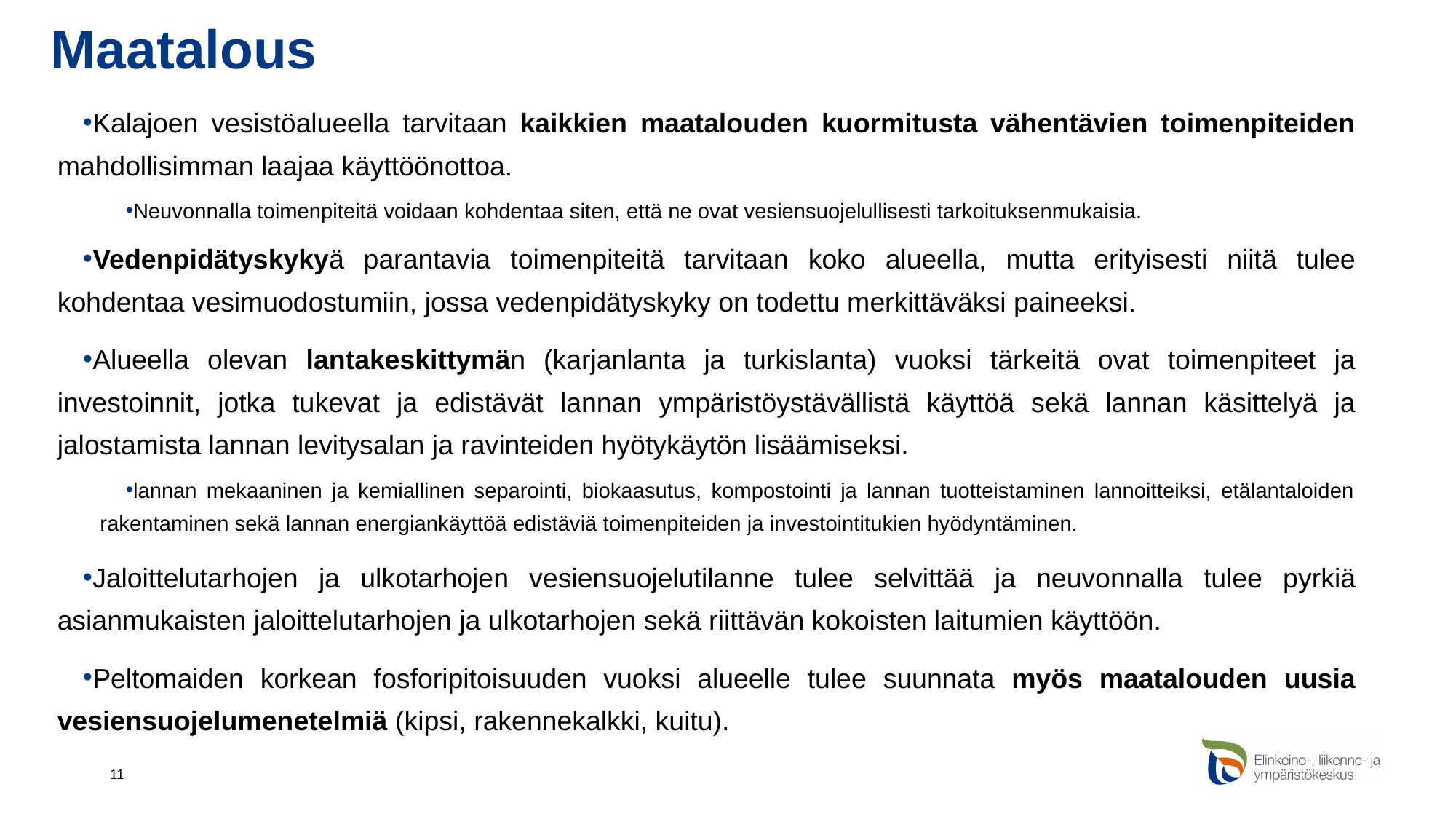

# Maatalous
Kalajoen vesistöalueella tarvitaan kaikkien maatalouden kuormitusta vähentävien toimenpiteiden mahdollisimman laajaa käyttöönottoa.
Neuvonnalla toimenpiteitä voidaan kohdentaa siten, että ne ovat vesiensuojelullisesti tarkoituksenmukaisia.
Vedenpidätyskykyä parantavia toimenpiteitä tarvitaan koko alueella, mutta erityisesti niitä tulee kohdentaa vesimuodostumiin, jossa vedenpidätyskyky on todettu merkittäväksi paineeksi.
Alueella olevan lantakeskittymän (karjanlanta ja turkislanta) vuoksi tärkeitä ovat toimenpiteet ja investoinnit, jotka tukevat ja edistävät lannan ympäristöystävällistä käyttöä sekä lannan käsittelyä ja jalostamista lannan levitysalan ja ravinteiden hyötykäytön lisäämiseksi.
lannan mekaaninen ja kemiallinen separointi, biokaasutus, kompostointi ja lannan tuotteistaminen lannoitteiksi, etälantaloiden rakentaminen sekä lannan energiankäyttöä edistäviä toimenpiteiden ja investointitukien hyödyntäminen.
Jaloittelutarhojen ja ulkotarhojen vesiensuojelutilanne tulee selvittää ja neuvonnalla tulee pyrkiä asianmukaisten jaloittelutarhojen ja ulkotarhojen sekä riittävän kokoisten laitumien käyttöön.
Peltomaiden korkean fosforipitoisuuden vuoksi alueelle tulee suunnata myös maatalouden uusia vesiensuojelumenetelmiä (kipsi, rakennekalkki, kuitu).

11